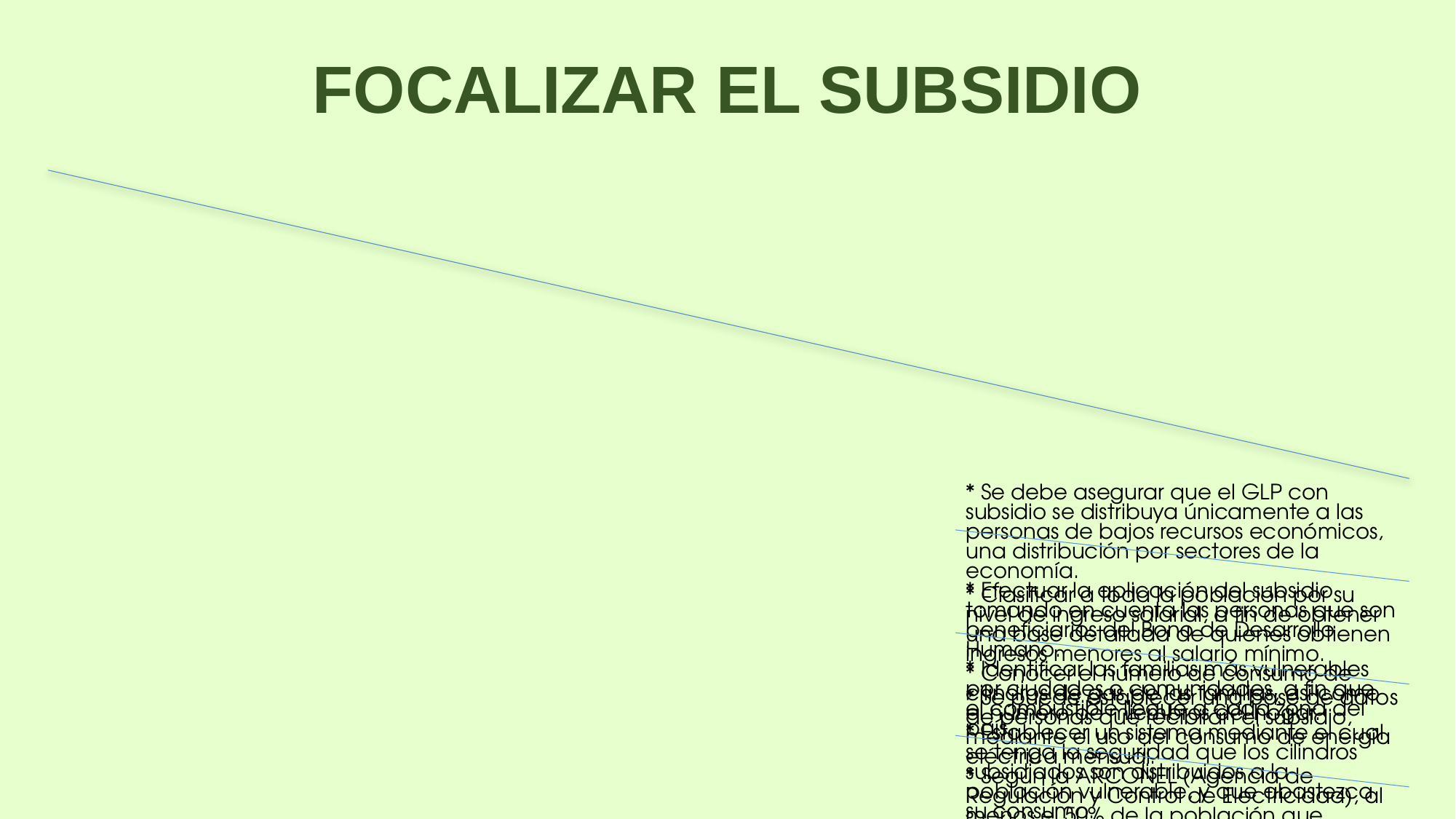

# FOCALIZAR EL SUBSIDIO
* Se debe asegurar que el GLP con subsidio se distribuya únicamente a las personas de bajos recursos económicos, una distribución por sectores de la economía.